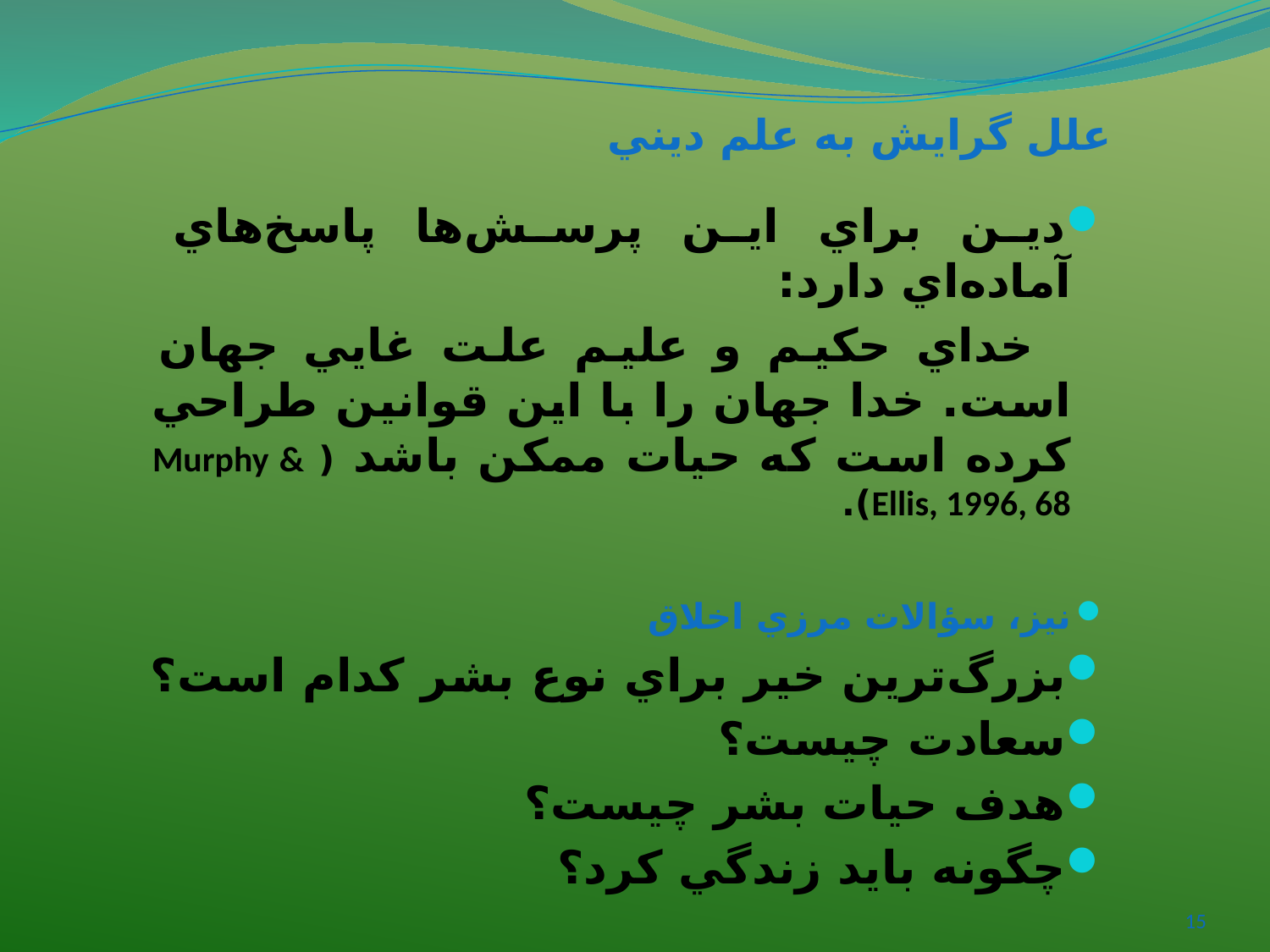

# علل گرايش به علم ديني
دين براي اين پرسش‌ها پاسخ‌هاي آماده‌اي دارد:
   خداي حکيم و عليم علت غايي جهان است. خدا جهان را با اين قوانين طراحي کرده است که حيات ممکن باشد ( Murphy & Ellis, 1996, 68).

نيز، سؤالات مرزي اخلاق
بزرگ‌ترين خير براي نوع بشر کدام است؟
سعادت چيست؟
هدف حيات بشر چيست؟
چگونه بايد زندگي کرد؟

15